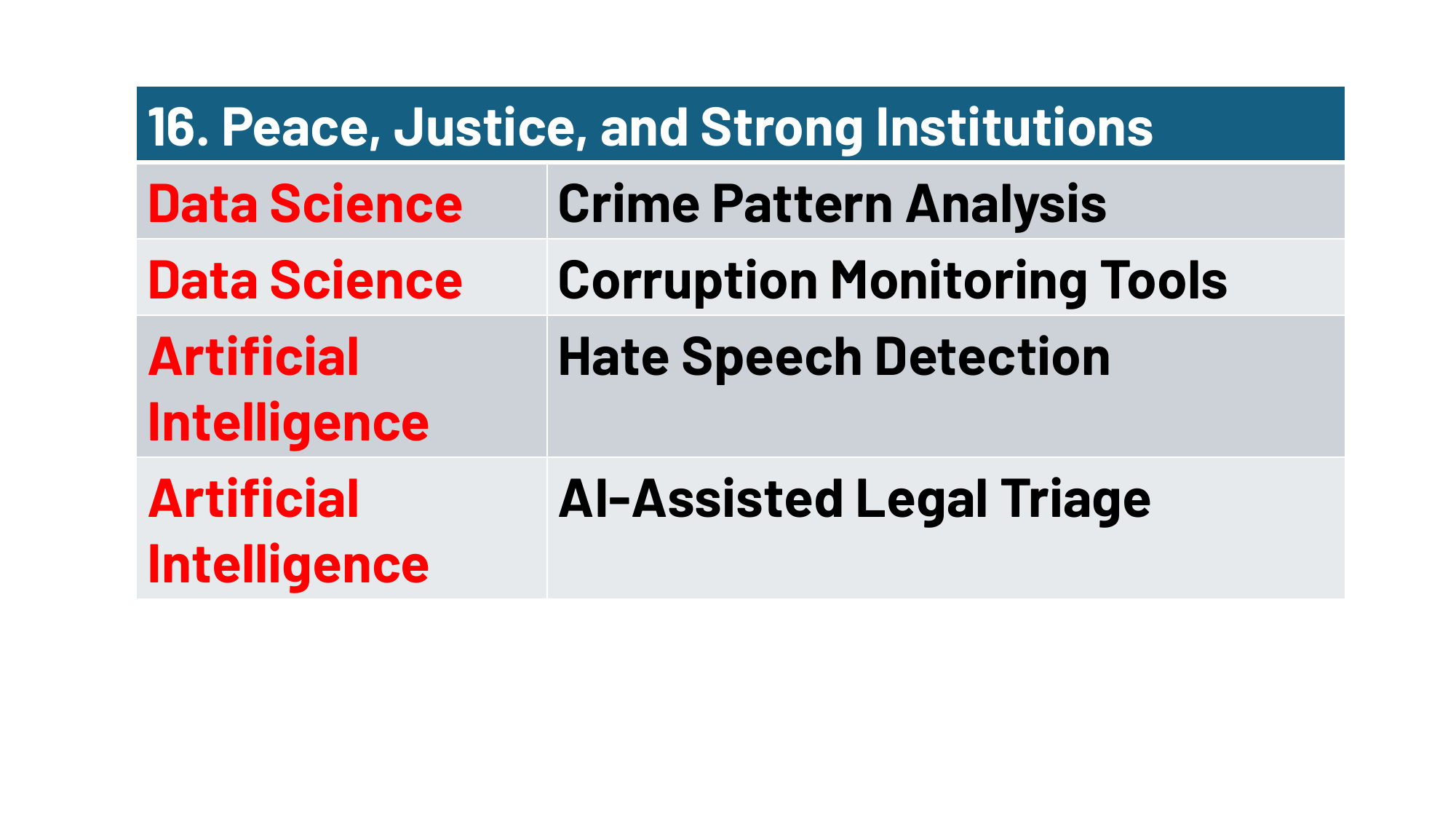

| 16. Peace, Justice, and Strong Institutions |  |
| --- | --- |
| Data Science | Crime Pattern Analysis |
| Data Science | Corruption Monitoring Tools |
| Artificial Intelligence | Hate Speech Detection |
| Artificial Intelligence | AI-Assisted Legal Triage |